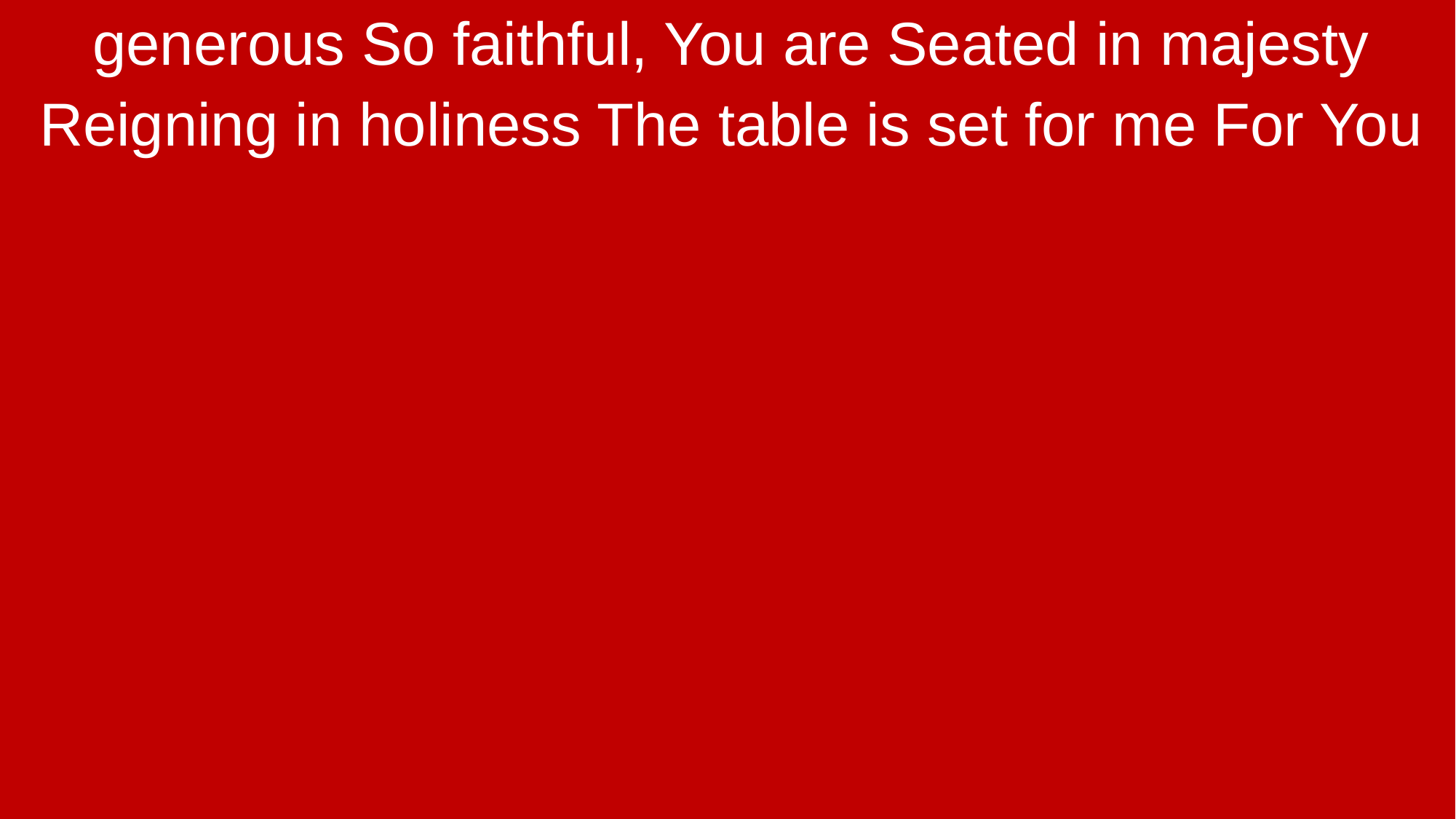

generous So faithful, You are Seated in majesty
Reigning in holiness The table is set for me For You